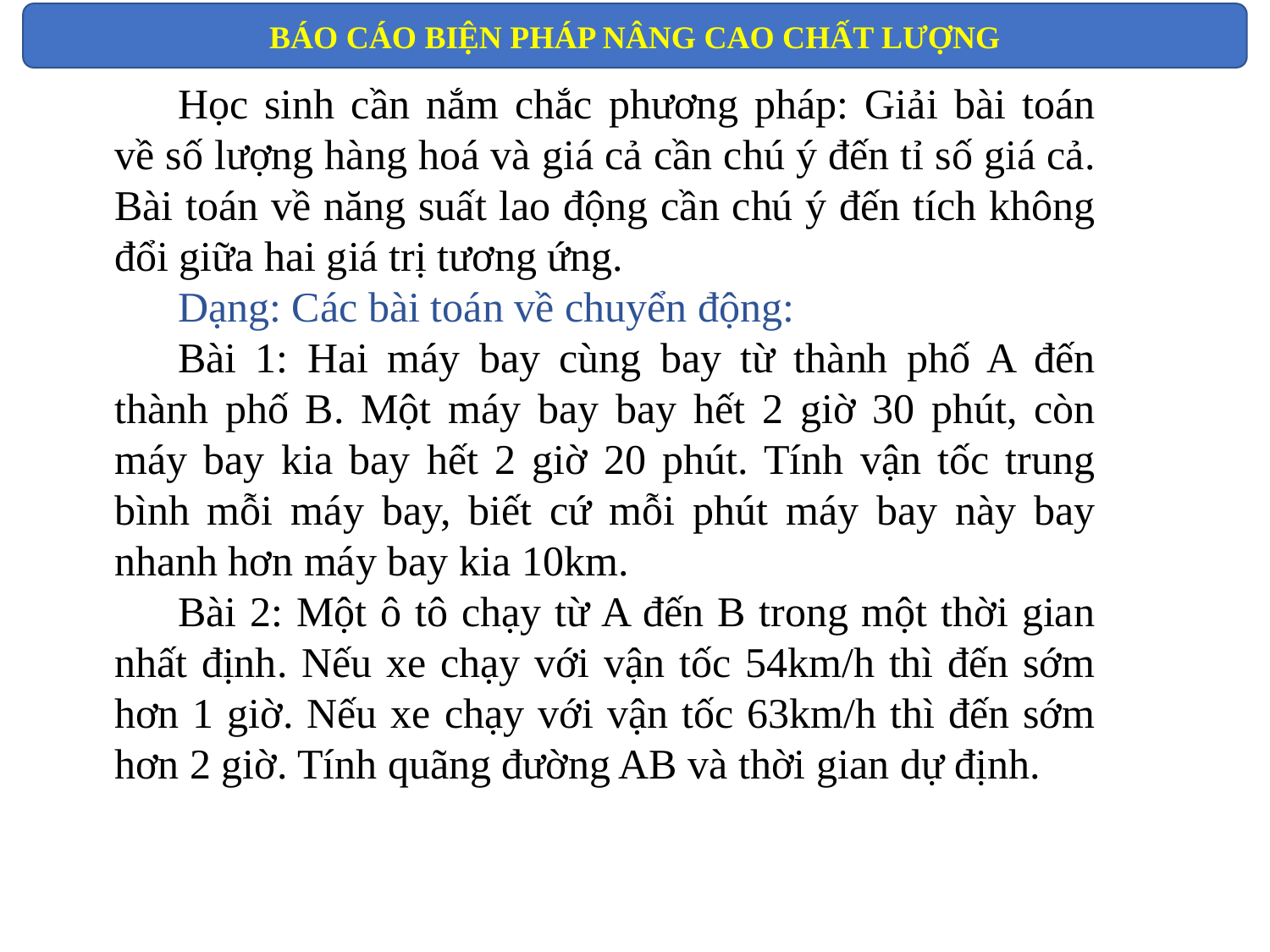

BÁO CÁO BIỆN PHÁP NÂNG CAO CHẤT LƯỢNG
Học sinh cần nắm chắc phương pháp: Giải bài toán về số lượng hàng hoá và giá cả cần chú ý đến tỉ số giá cả. Bài toán về năng suất lao động cần chú ý đến tích không đổi giữa hai giá trị tương ứng.
Dạng: Các bài toán về chuyển động:
Bài 1: Hai máy bay cùng bay từ thành phố A đến thành phố B. Một máy bay bay hết 2 giờ 30 phút, còn máy bay kia bay hết 2 giờ 20 phút. Tính vận tốc trung bình mỗi máy bay, biết cứ mỗi phút máy bay này bay nhanh hơn máy bay kia 10km.
Bài 2: Một ô tô chạy từ A đến B trong một thời gian nhất định. Nếu xe chạy với vận tốc 54km/h thì đến sớm hơn 1 giờ. Nếu xe chạy với vận tốc 63km/h thì đến sớm hơn 2 giờ. Tính quãng đường AB và thời gian dự định.